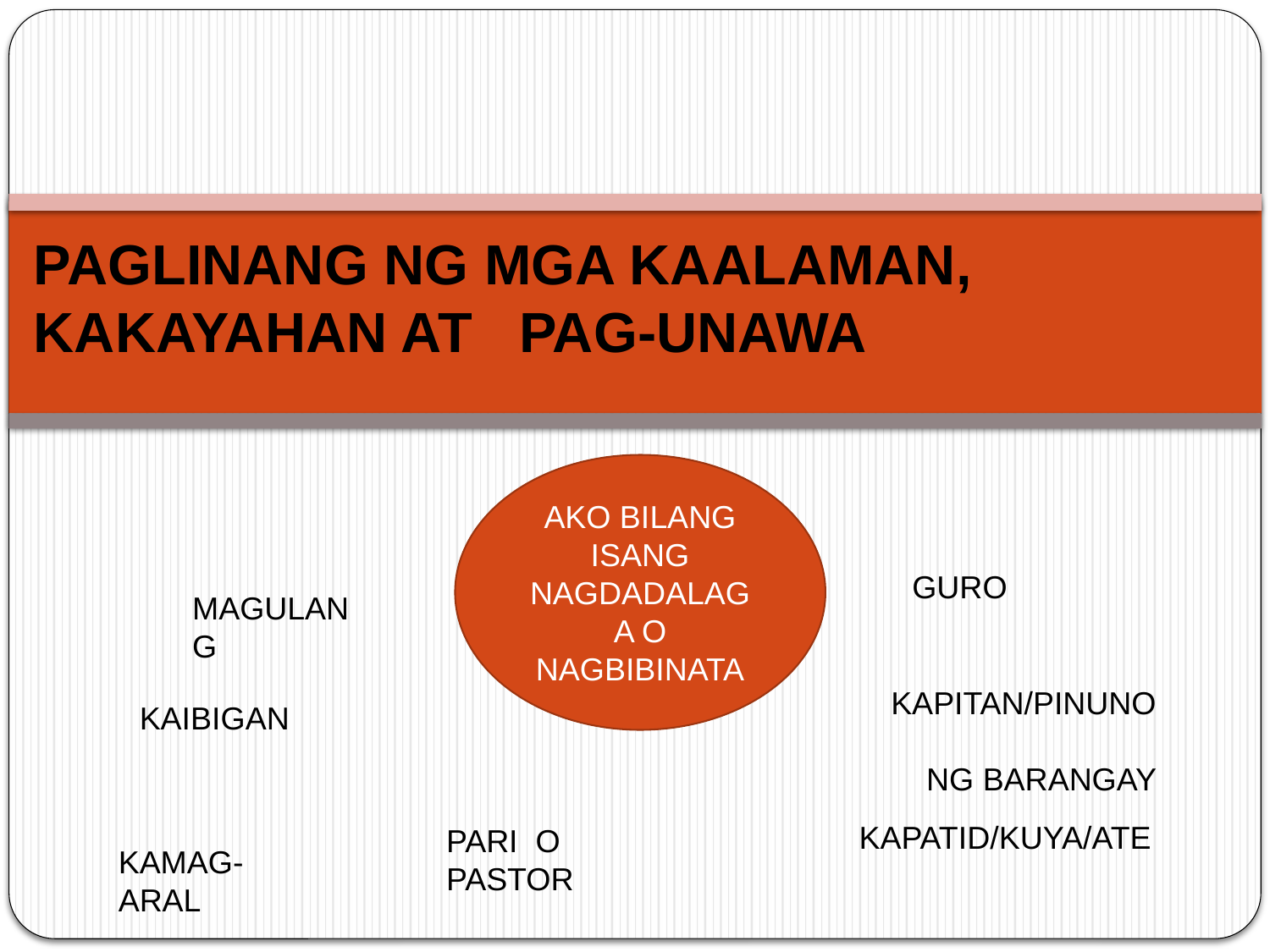

#
PAGLINANG NG MGA KAALAMAN, KAKAYAHAN AT   PAG-UNAWA
	AKO
BILANG ISANG
NAGDADALAGA
O NAGBIBINATA
AKO BILANG ISANG NAGDADALAGA O
NAGBIBINATA
GURO
MAGULANG
KAPITAN/PINUNO
    NG BARANGAY
KAIBIGAN
KAPATID/KUYA/ATE
PARI  O  PASTOR
KAMAG-ARAL